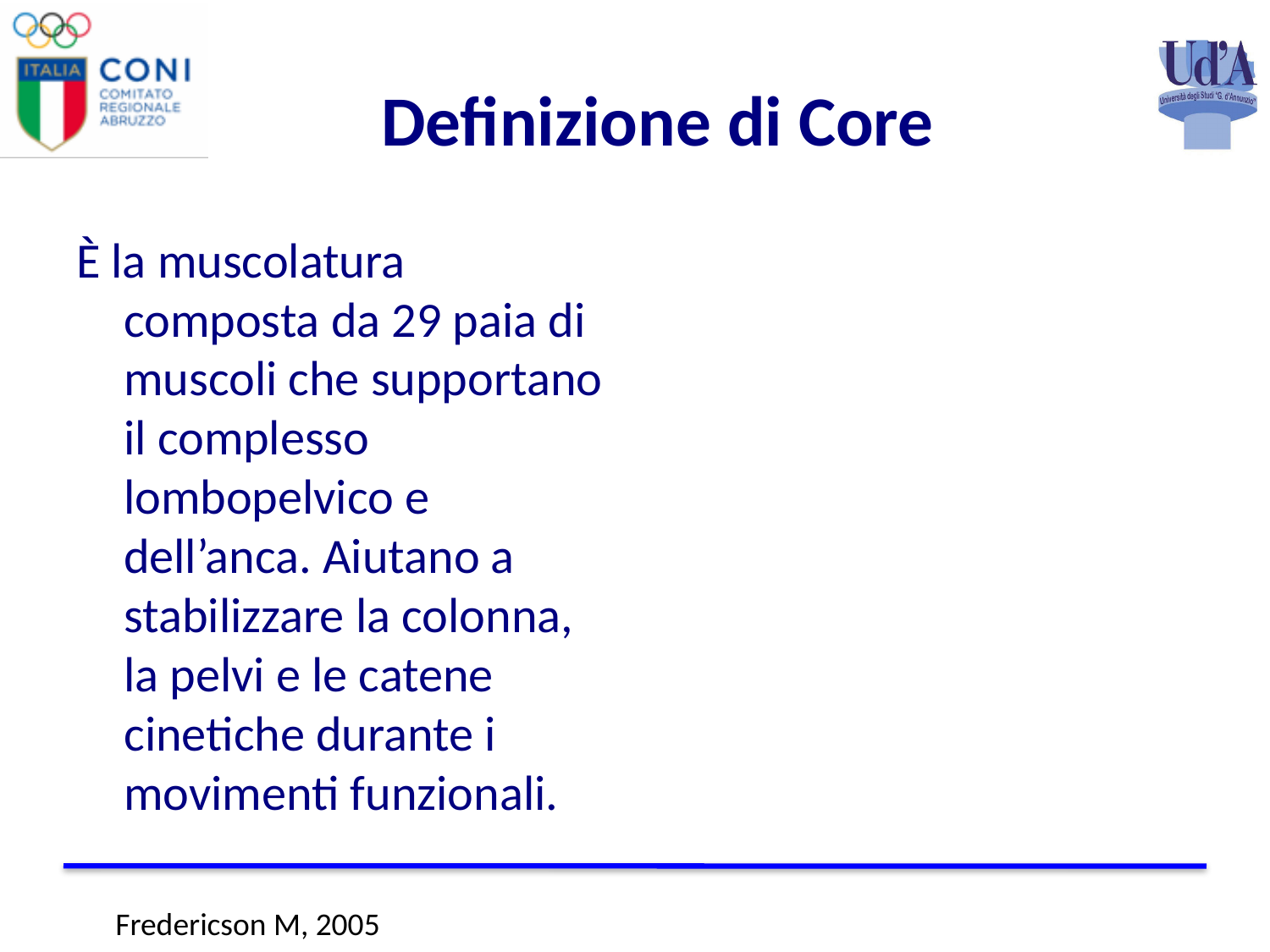

# Definizione di Core
È la muscolatura composta da 29 paia di muscoli che supportano il complesso lombopelvico e dell’anca. Aiutano a stabilizzare la colonna, la pelvi e le catene cinetiche durante i movimenti funzionali.

Fredericson M, 2005